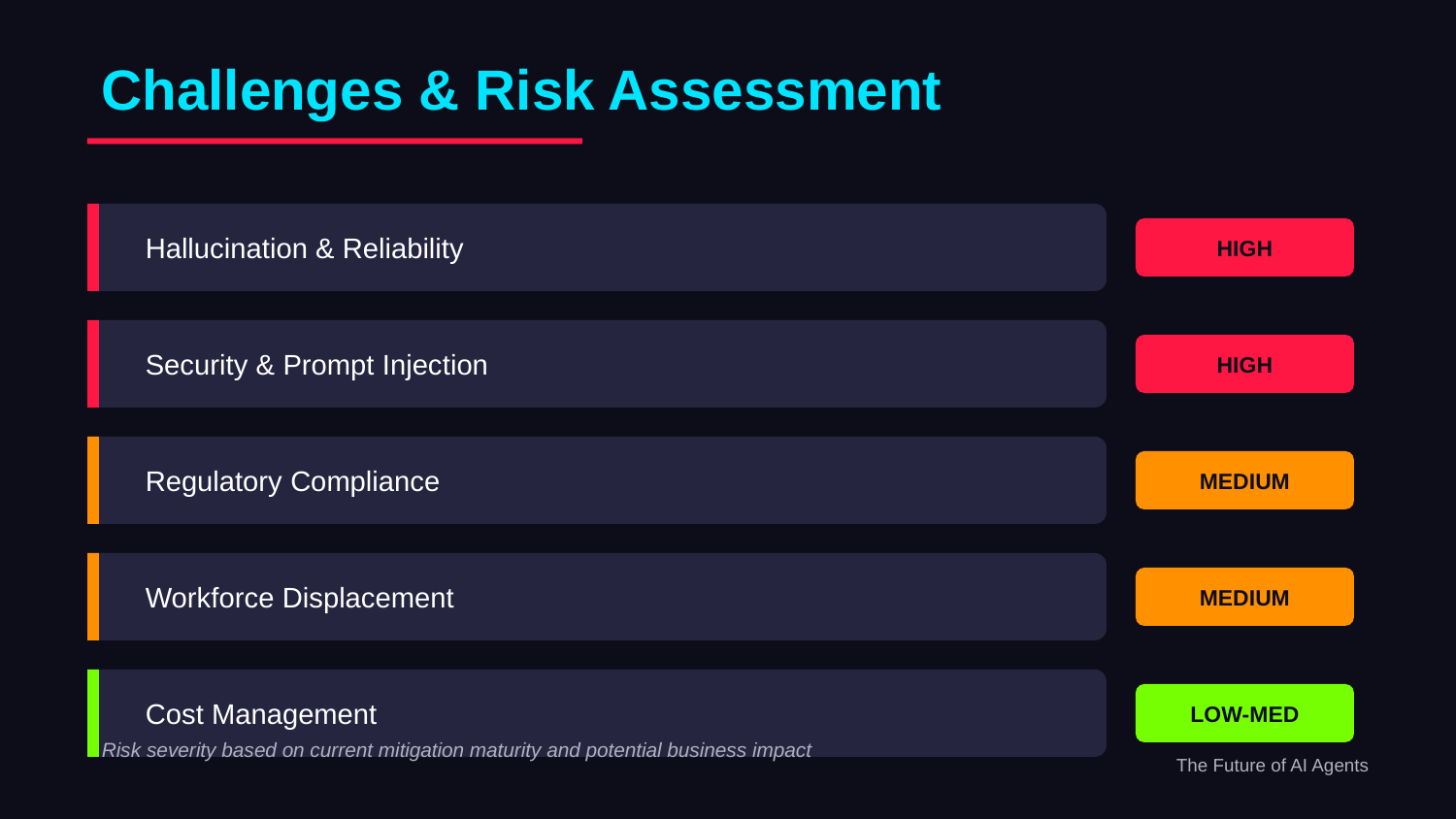

Challenges & Risk Assessment

Hallucination & Reliability

HIGH

Security & Prompt Injection

HIGH

Regulatory Compliance

MEDIUM

Workforce Displacement

MEDIUM

Cost Management

LOW-MED
Risk severity based on current mitigation maturity and potential business impact
The Future of AI Agents